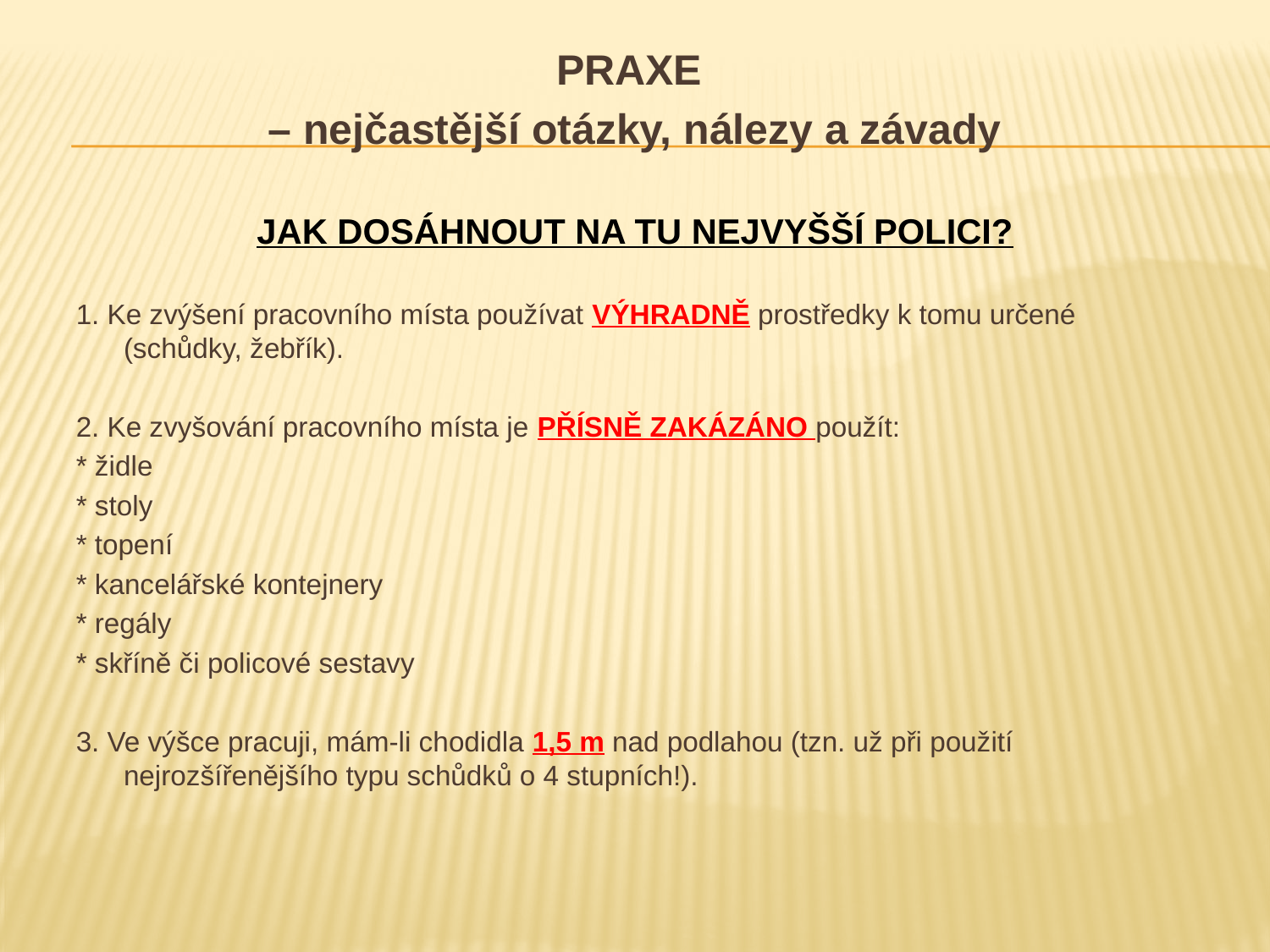

PRAXE
– nejčastější otázky, nálezy a závady

JAK DOSÁHNOUT NA TU NEJVYŠŠÍ POLICI?

1. Ke zvýšení pracovního místa používat VÝHRADNĚ prostředky k tomu určené (schůdky, žebřík).

2. Ke zvyšování pracovního místa je PŘÍSNĚ ZAKÁZÁNO použít:
* židle
* stoly
* topení
* kancelářské kontejnery
* regály
* skříně či policové sestavy

3. Ve výšce pracuji, mám-li chodidla 1,5 m nad podlahou (tzn. už při použití nejrozšířenějšího typu schůdků o 4 stupních!).